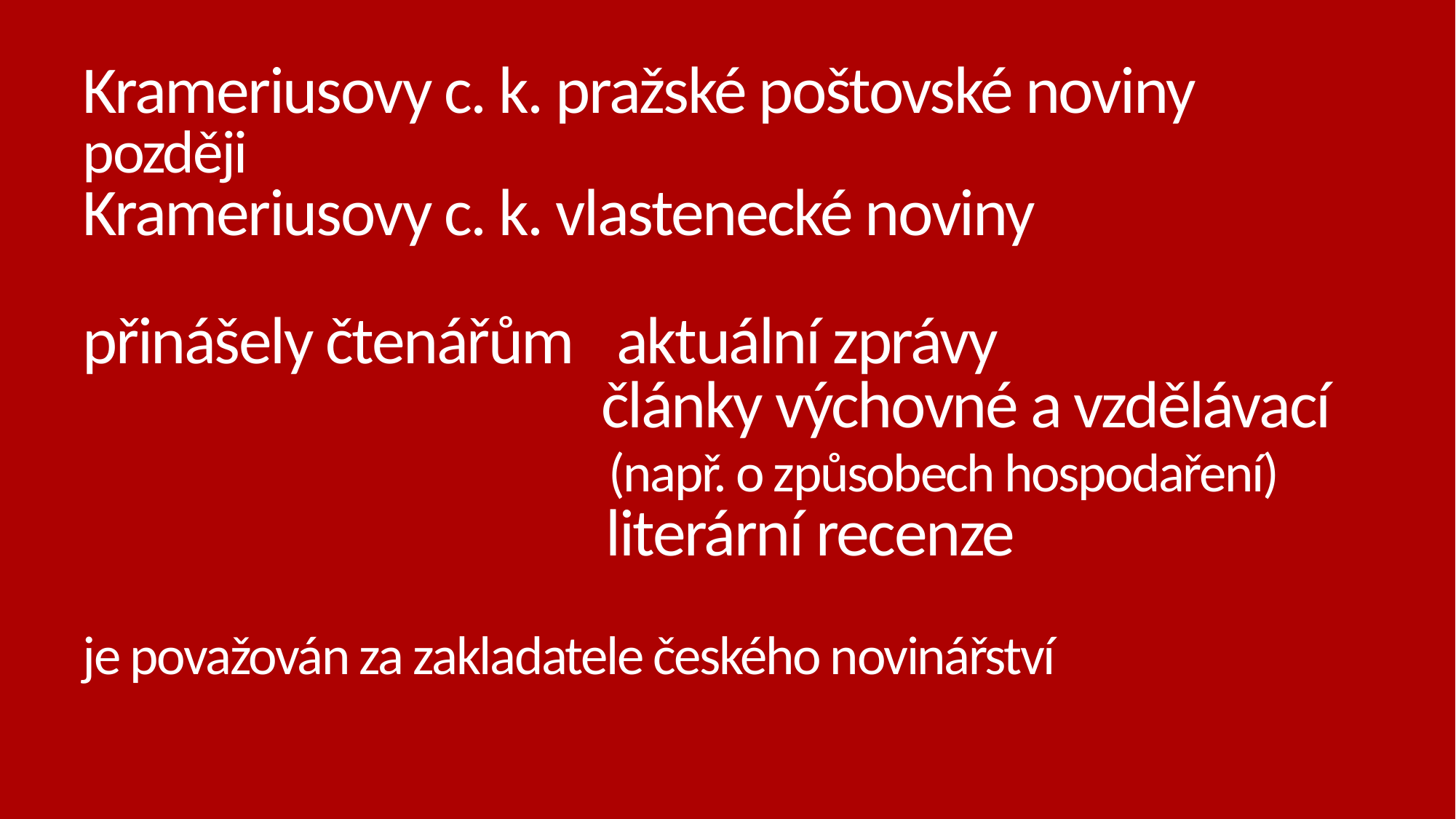

# Krameriusovy c. k. pražské poštovské noviny později Krameriusovy c. k. vlastenecké noviny přinášely čtenářům   aktuální zprávy články výchovné a vzdělávací   		                       (např. o způsobech hospodaření) literární recenze je považován za zakladatele českého novinářství